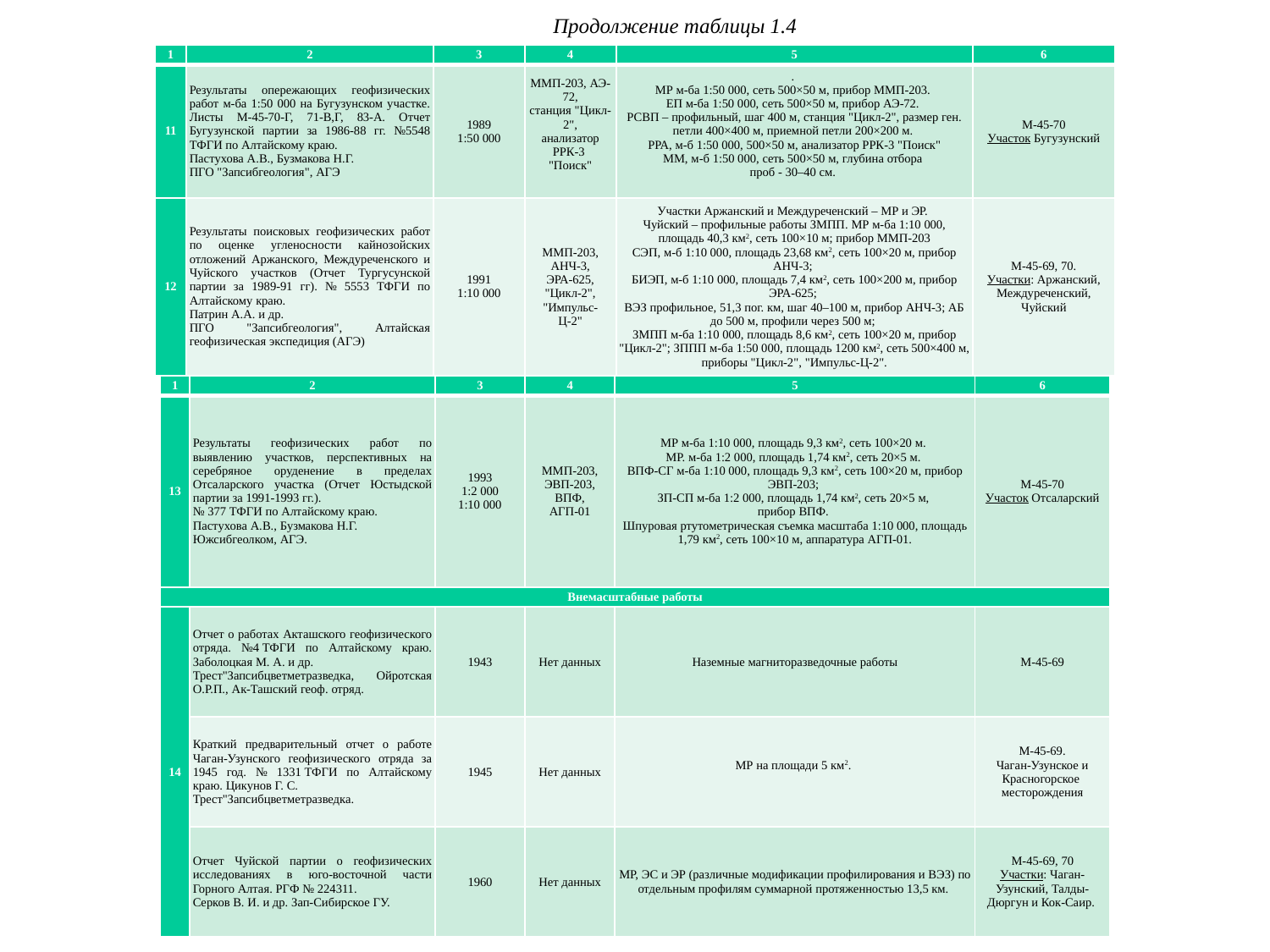

Продолжение таблицы 1.4
| 1 | 2 | 3 | 4 | 5 | 6 |
| --- | --- | --- | --- | --- | --- |
| 11 | Результаты опережающих геофизических работ м-ба 1:50 000 на Бугузунском участке. Листы М-45-70-Г, 71-В,Г, 83-А. Отчет Бугузунской партии за 1986-88 гг. №5548 ТФГИ по Алтайскому краю. Пастухова А.В., Бузмакова Н.Г. ПГО "Запсибгеология", АГЭ | 1989 1:50 000 | ММП-203, АЭ-72, станция "Цикл-2", анализатор РРК-3 "Поиск" | . МР м-ба 1:50 000, сеть 500×50 м, прибор ММП-203. ЕП м-ба 1:50 000, сеть 500×50 м, прибор АЭ-72. РСВП – профильный, шаг 400 м, станция "Цикл-2", размер ген. петли 400×400 м, приемной петли 200×200 м. РРА, м-б 1:50 000, 500×50 м, анализатор РРК-3 "Поиск" ММ, м-б 1:50 000, сеть 500×50 м, глубина отбора проб - 30–40 см. | М-45-70 Участок Бугузунский |
| 12 | Результаты поисковых геофизических работ по оценке угленосности кайнозойских отложений Аржанского, Междуреченского и Чуйского участков (Отчет Тургусунской партии за 1989-91 гг). № 5553 ТФГИ по Алтайскому краю. Патрин А.А. и др. ПГО "Запсибгеология", Алтайская геофизическая экспедиция (АГЭ) | 1991 1:10 000 | ММП-203, АНЧ-3, ЭРА-625, "Цикл-2", "Импульс- Ц-2" | Участки Аржанский и Междуреченский – МР и ЭР. Чуйский – профильные работы ЗМПП. МР м-ба 1:10 000, площадь 40,3 км2, сеть 100×10 м; прибор ММП-203 СЭП, м-б 1:10 000, площадь 23,68 км2, сеть 100×20 м, прибор АНЧ-3; БИЭП, м-б 1:10 000, площадь 7,4 км2, сеть 100×200 м, прибор ЭРА-625; ВЭЗ профильное, 51,3 пог. км, шаг 40–100 м, прибор АНЧ-3; АБ до 500 м, профили через 500 м; ЗМПП м-ба 1:10 000, площадь 8,6 км2, сеть 100×20 м, прибор "Цикл-2"; ЗППП м-ба 1:50 000, площадь 1200 км2, сеть 500×400 м, приборы "Цикл-2", "Импульс-Ц-2". | М-45-69, 70. Участки: Аржанский, Междуреченский, Чуйский |
| 1 | 2 | 3 | 4 | 5 | 6 |
| --- | --- | --- | --- | --- | --- |
| 13 | Результаты геофизических работ по выявлению участков, перспективных на серебряное оруденение в пределах Отсаларского участка (Отчет Юстыдской партии за 1991-1993 гг.). № 377 ТФГИ по Алтайскому краю. Пастухова А.В., Бузмакова Н.Г. Южсибгеолком, АГЭ. | 1993 1:2 000 1:10 000 | ММП-203, ЭВП-203, ВПФ, АГП-01 | МР м-ба 1:10 000, площадь 9,3 км2, сеть 100×20 м. МР. м-ба 1:2 000, площадь 1,74 км2, сеть 20×5 м. ВПФ-СГ м-ба 1:10 000, площадь 9,3 км2, сеть 100×20 м, прибор ЭВП-203; ЗП-СП м-ба 1:2 000, площадь 1,74 км2, сеть 20×5 м, прибор ВПФ. Шпуровая ртутометрическая съемка масштаба 1:10 000, площадь 1,79 км2, сеть 100×10 м, аппаратура АГП-01. | М-45-70 Участок Отсаларский |
| Внемасштабные работы |  |  |  |  |  |
| 14 | Отчет о работах Акташского геофизического отряда. №4 ТФГИ по Алтайскому краю. Заболоцкая М. А. и др. Трест"Запсибцветметразведка, Ойротская О.Р.П., Ак-Ташский геоф. отряд. | 1943 | Нет данных | Наземные магниторазведочные работы | М-45-69 |
|  | Краткий предварительный отчет о работе Чаган-Узунского геофизического отряда за 1945 год. № 1331 ТФГИ по Алтайскому краю. Цикунов Г. С. Трест"Запсибцветметразведка. | 1945 | Нет данных | МР на площади 5 км2. | М-45-69. Чаган-Узунское и Красногорское месторождения |
|  | Отчет Чуйской партии о геофизических исследованиях в юго-восточной части Горного Алтая. РГФ № 224311. Серков В. И. и др. Зап-Сибирское ГУ. | 1960 | Нет данных | МР, ЭС и ЭР (различные модификации профилирования и ВЭЗ) по отдельным профилям суммарной протяженностью 13,5 км. | М-45-69, 70 Участки: Чаган-Узунский, Талды-Дюргун и Кок-Саир. |